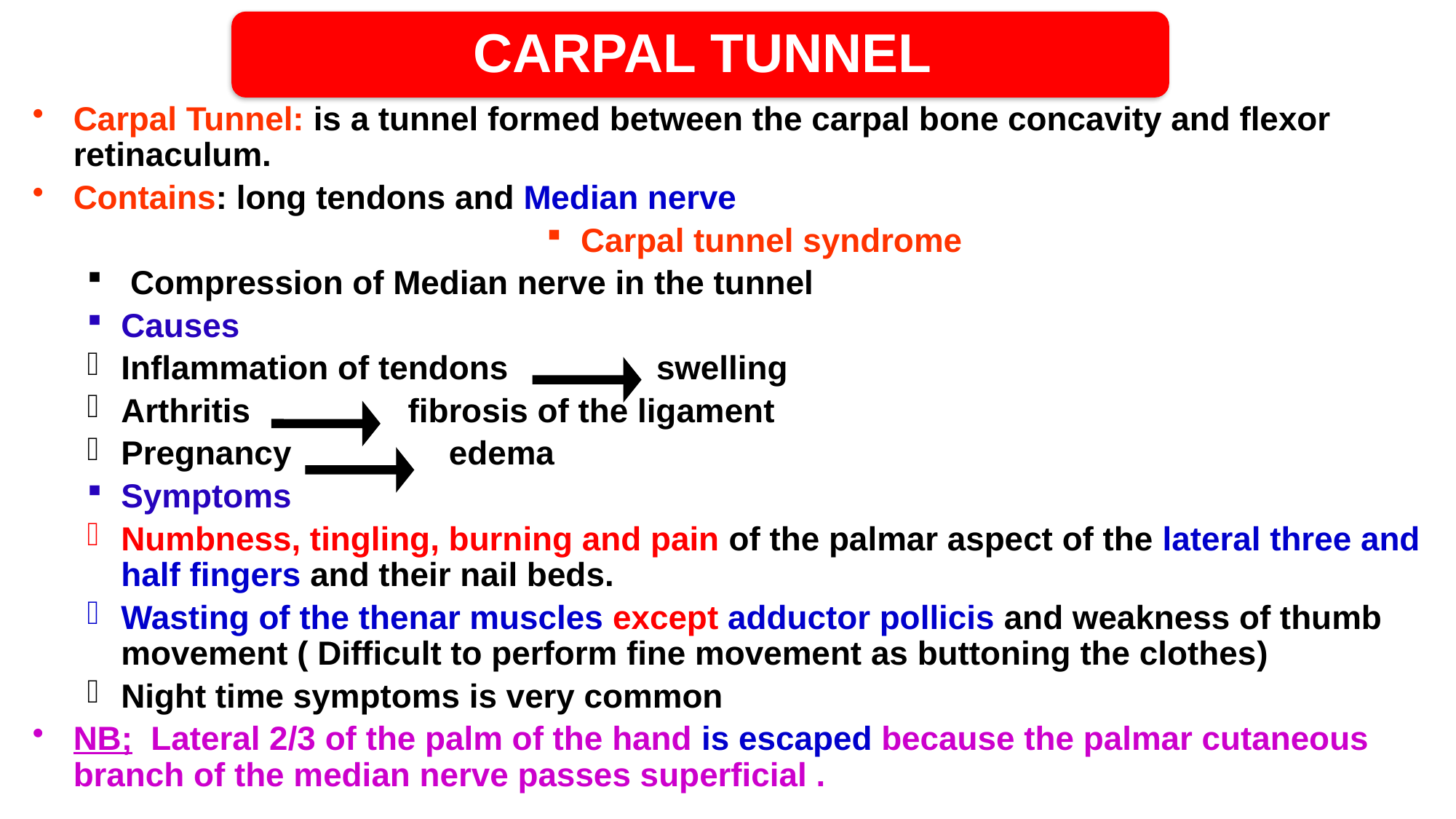

CARPAL TUNNEL
Carpal Tunnel: is a tunnel formed between the carpal bone concavity and flexor retinaculum.
Contains: long tendons and Median nerve
Carpal tunnel syndrome
 Compression of Median nerve in the tunnel
Causes
Inflammation of tendons                swelling
Arthritis                 fibrosis of the ligament
Pregnancy                 edema
Symptoms
Numbness, tingling, burning and pain of the palmar aspect of the lateral three and half fingers and their nail beds.
Wasting of the thenar muscles except adductor pollicis and weakness of thumb movement ( Difficult to perform fine movement as buttoning the clothes)
Night time symptoms is very common
NB;  Lateral 2/3 of the palm of the hand is escaped because the palmar cutaneous branch of the median nerve passes superficial .